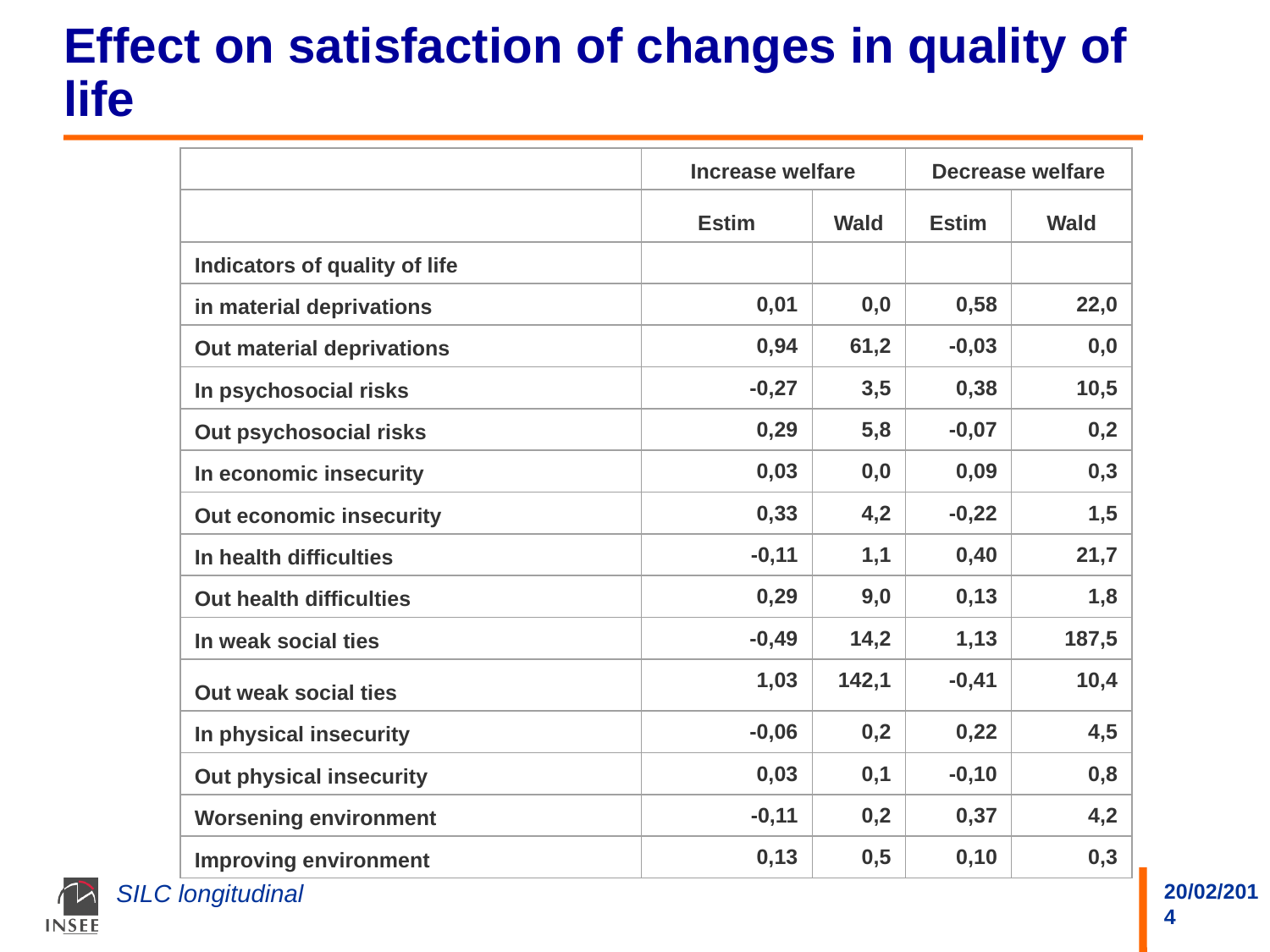

# Effect on satisfaction of changes in quality of life

Increase welfare

Decrease welfare

Estim

Wald

Estim

Wald

Indicators of quality of life

in material deprivations

0,01

0,0

0,58

22,0

Out material deprivations

0,94

61,2

-0,03

0,0

In psychosocial risks

-0,27

3,5

0,38

10,5

Out psychosocial risks

0,29

5,8

-0,07

0,2

In economic insecurity

0,03

0,0

0,09

0,3

Out economic insecurity

0,33

4,2

-0,22

1,5

In health difficulties

-0,11

1,1

0,40

21,7

Out health difficulties

0,29

9,0

0,13

1,8

In weak social ties

-0,49

14,2

1,13

187,5

Out weak social ties

1,03

142,1

-0,41

10,4

In physical insecurity

-0,06

0,2

0,22

4,5

Out physical insecurity

0,03

0,1

-0,10

0,8

Worsening environment

-0,11

0,2

0,37

4,2

Improving environment

0,13

0,5

0,10

0,3

SILC longitudinal
20/02/2014